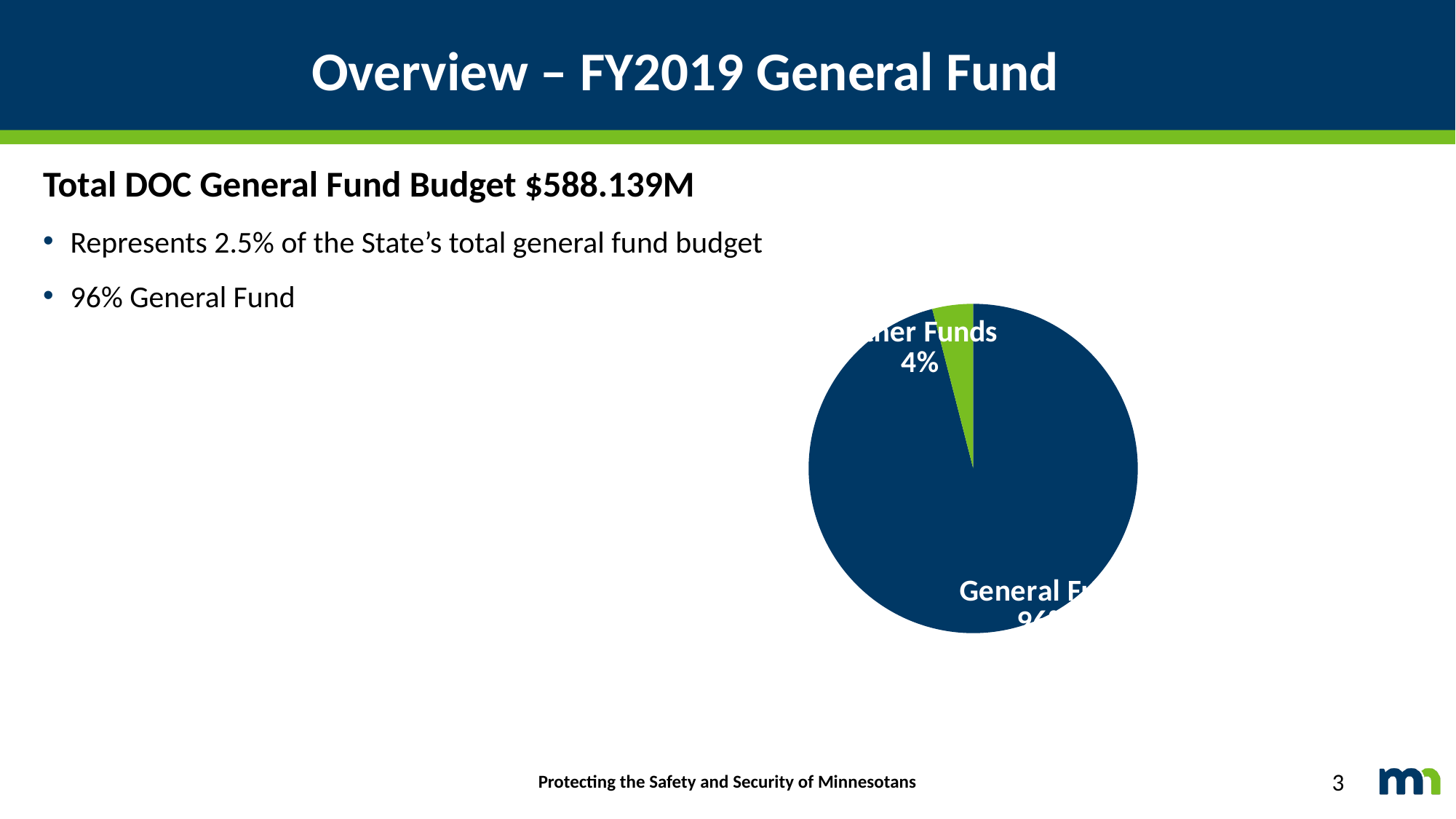

# Overview – FY2019 General Fund
Total DOC General Fund Budget $588.139M
Represents 2.5% of the State’s total general fund budget
96% General Fund

### Chart

| Category | Funds |
|---|---|
| General Fund | 0.96 |
| Other Funds | 0.04 |
Protecting the Safety and Security of Minnesotans
3